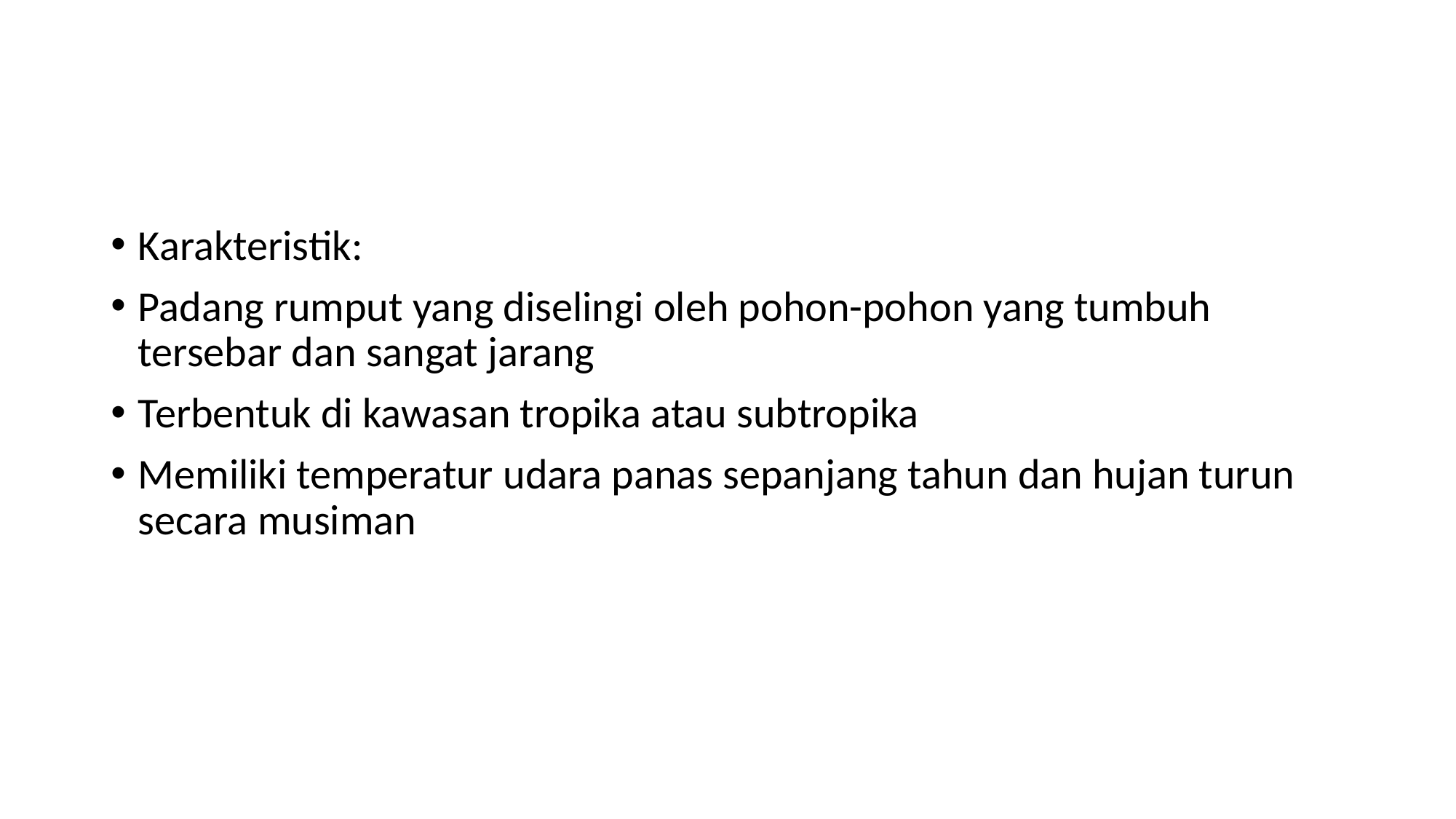

#
Karakteristik:
Padang rumput yang diselingi oleh pohon-pohon yang tumbuh tersebar dan sangat jarang
Terbentuk di kawasan tropika atau subtropika
Memiliki temperatur udara panas sepanjang tahun dan hujan turun secara musiman